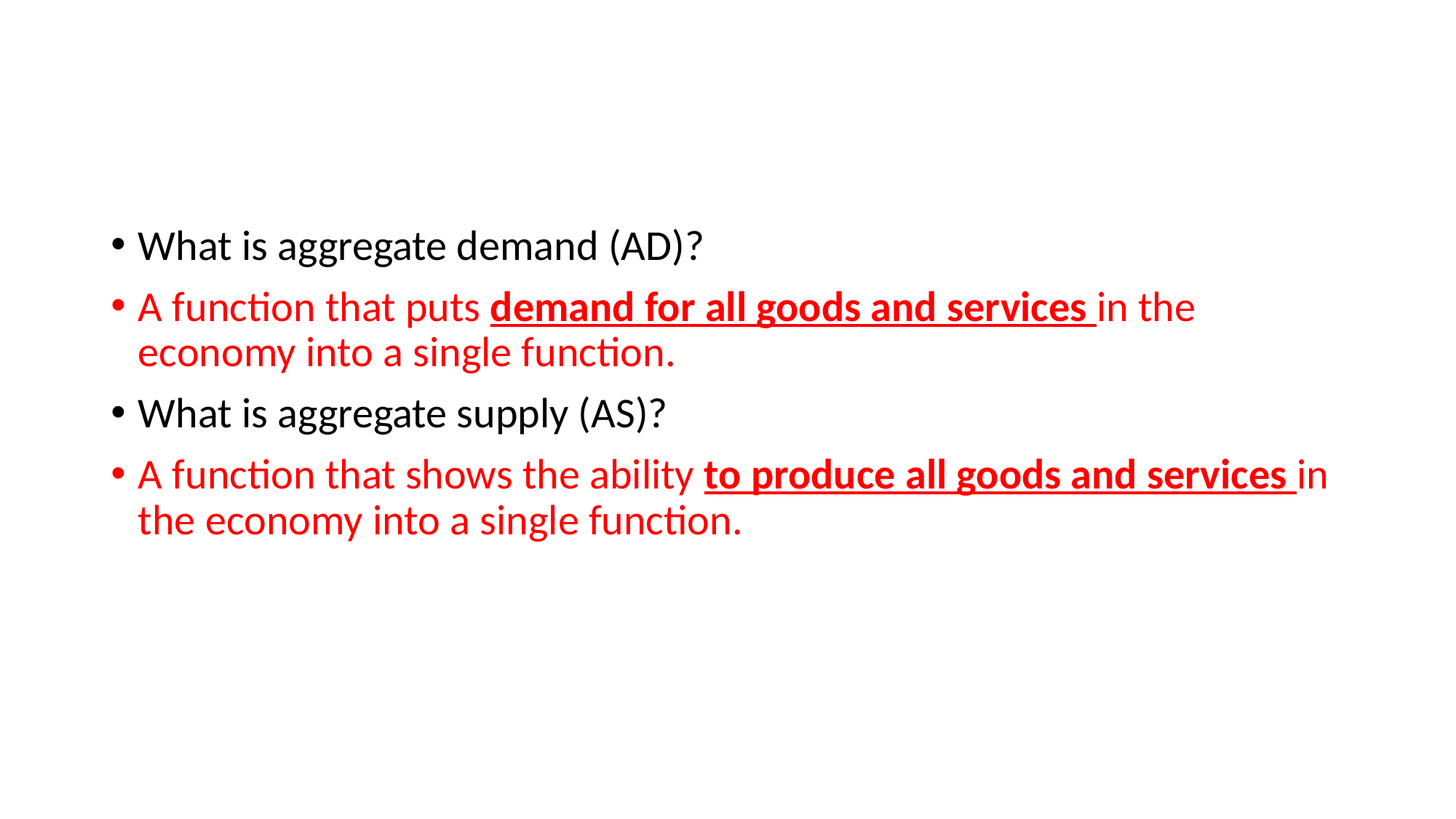

#
What is aggregate demand (AD)?
A function that puts demand for all goods and services in the economy into a single function.
What is aggregate supply (AS)?
A function that shows the ability to produce all goods and services in the economy into a single function.